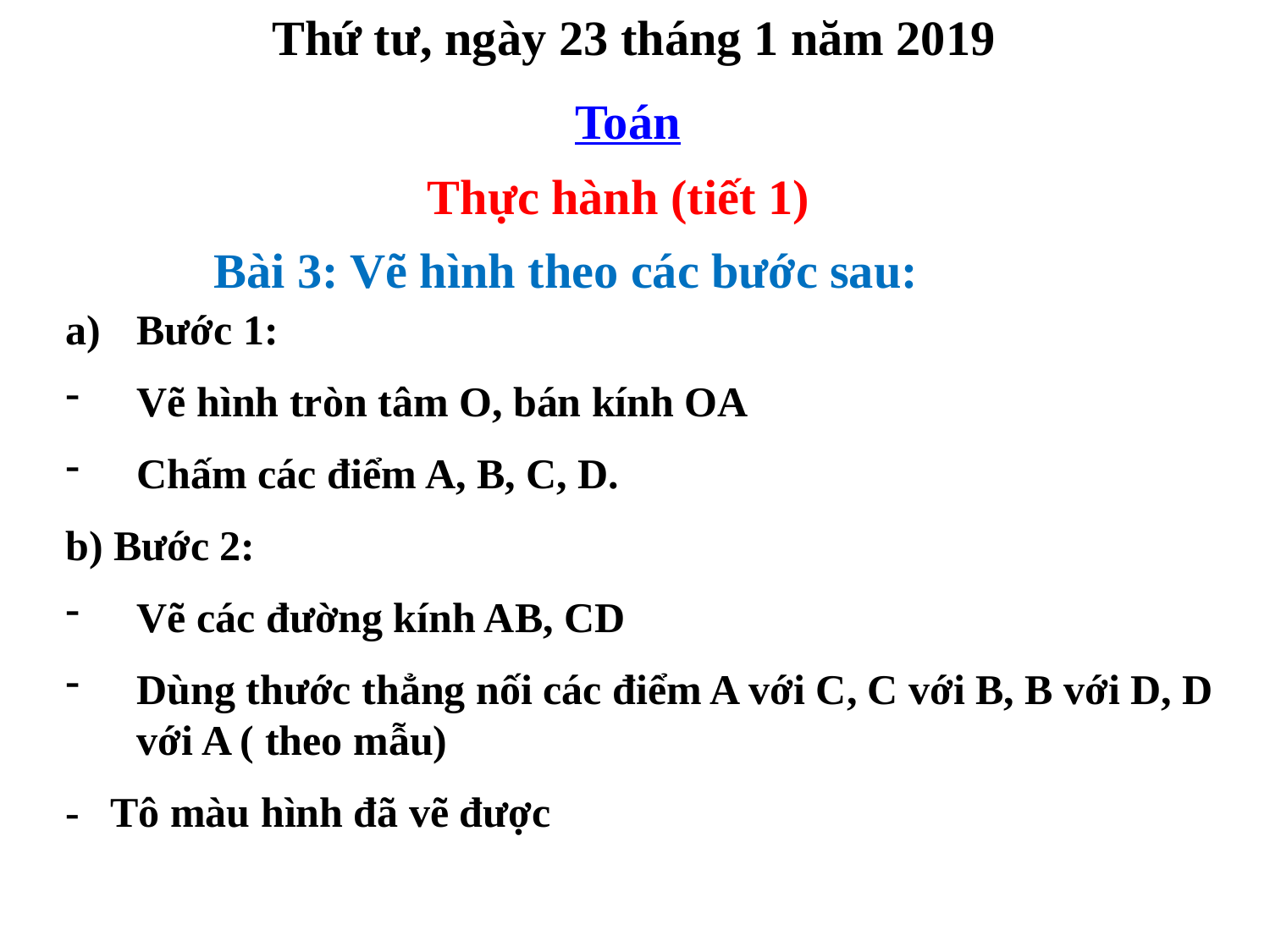

Thứ tư, ngày 23 tháng 1 năm 2019
Toán
Thực hành (tiết 1)
Bài 3: Vẽ hình theo các bước sau:
Bước 1:
Vẽ hình tròn tâm O, bán kính OA
Chấm các điểm A, B, C, D.
b) Bước 2:
Vẽ các đường kính AB, CD
Dùng thước thẳng nối các điểm A với C, C với B, B với D, D với A ( theo mẫu)
-   Tô màu hình đã vẽ được